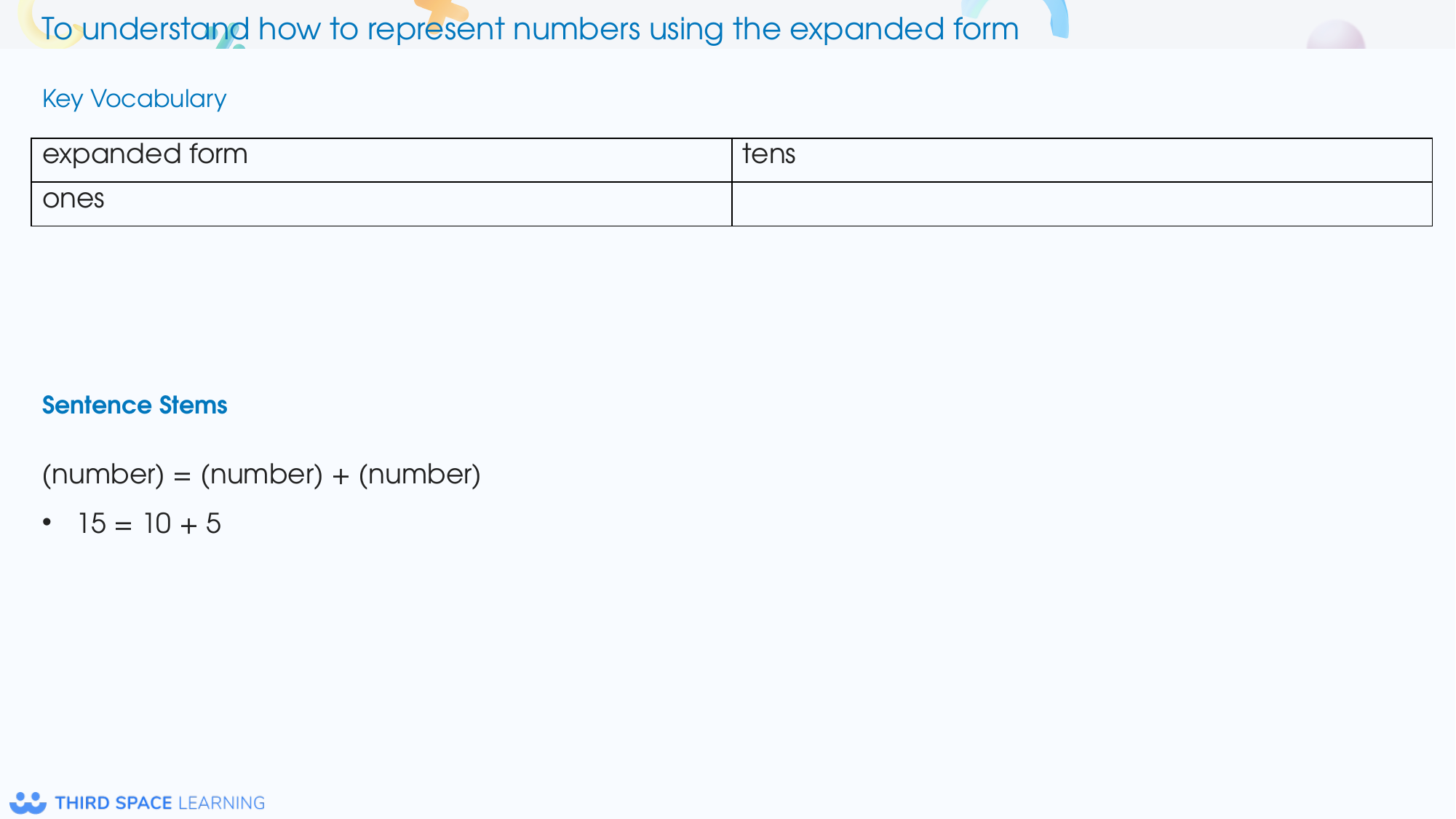

Key Vocabulary
| expanded form | tens |
| --- | --- |
| ones |  |
Sentence Stems
(number) = (number) + (number)
15 = 10 + 5